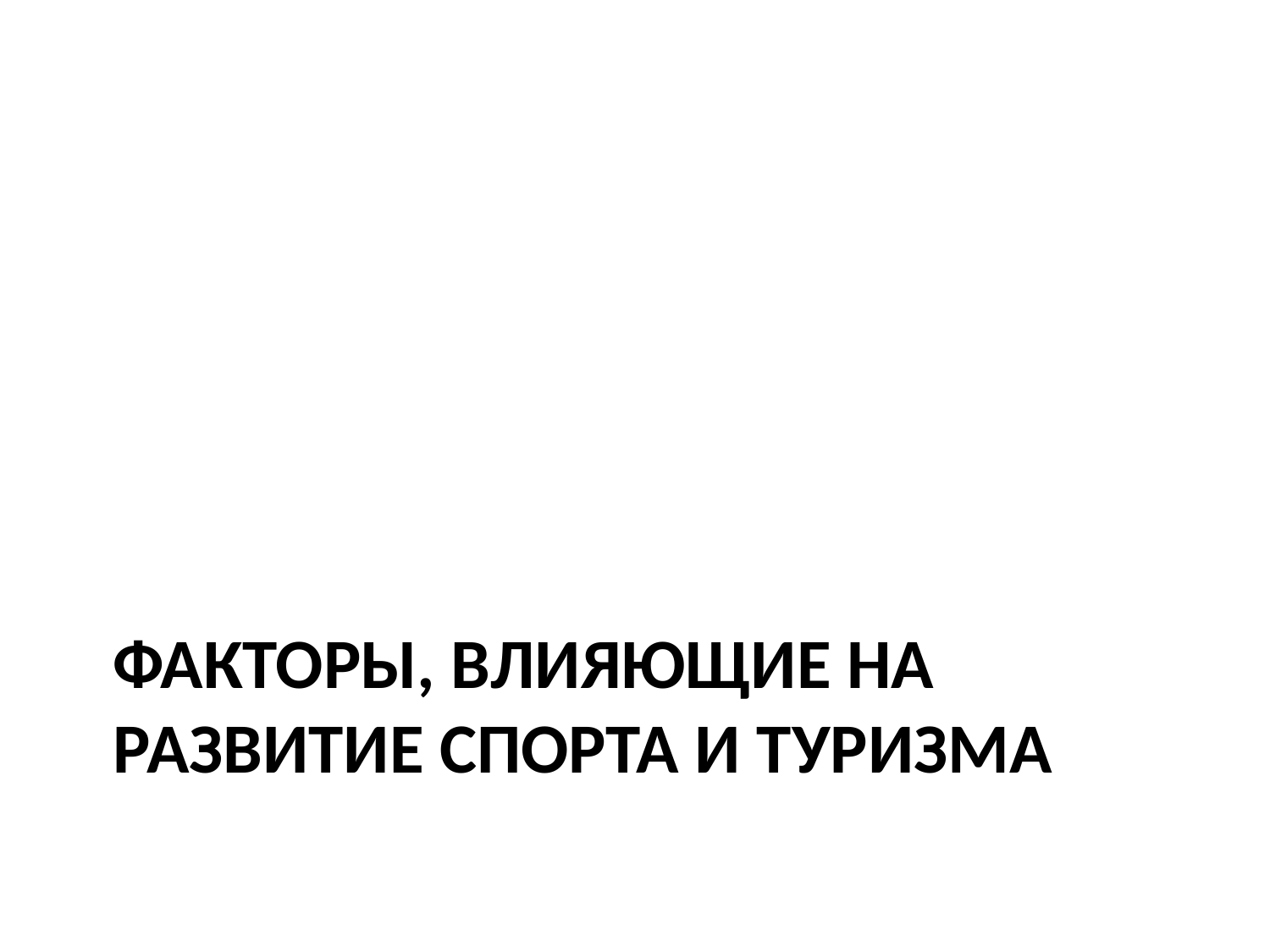

# Факторы, влияющие на развитие спорта и туризма